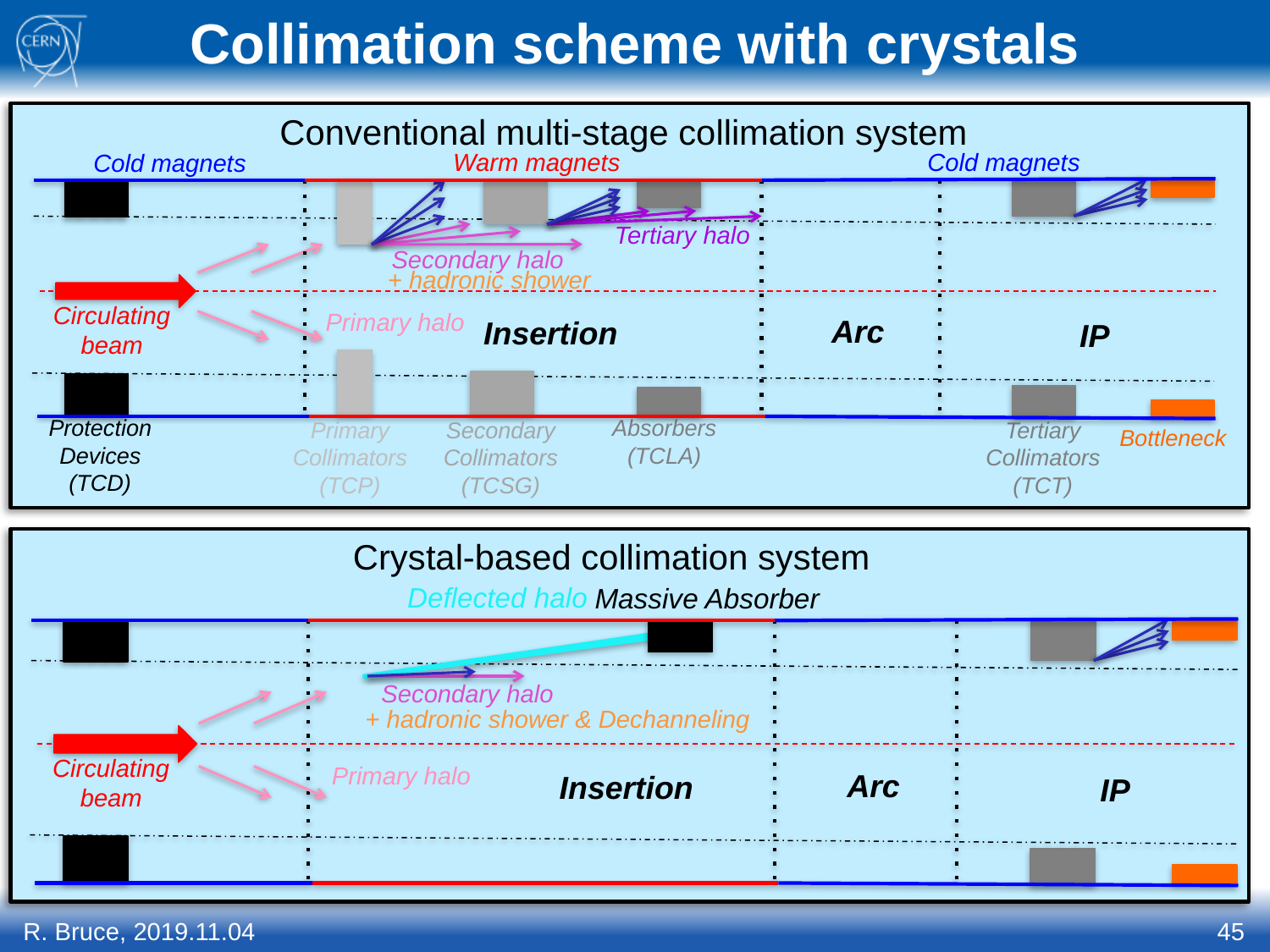

# Collimation scheme with crystals

Conventional multi-stage collimation system
Warm magnets
Cold magnets
Cold magnets

Tertiary
Collimators
(TCT)

Tertiary halo
Secondary halo
+ hadronic shower

Absorbers
(TCLA)
Primary
Collimators
(TCP)
Secondary
Collimators
(TCSG)

Protection
Devices
(TCD)

Primary halo

Circulating
beam
Arc
Insertion
IP

Bottleneck

Crystal-based collimation system

Deflected halo
Massive Absorber

Secondary halo
+ hadronic shower & Dechanneling

Circulating
beam
Primary halo
Arc
Insertion
IP

R. Bruce, 2019.11.04
45